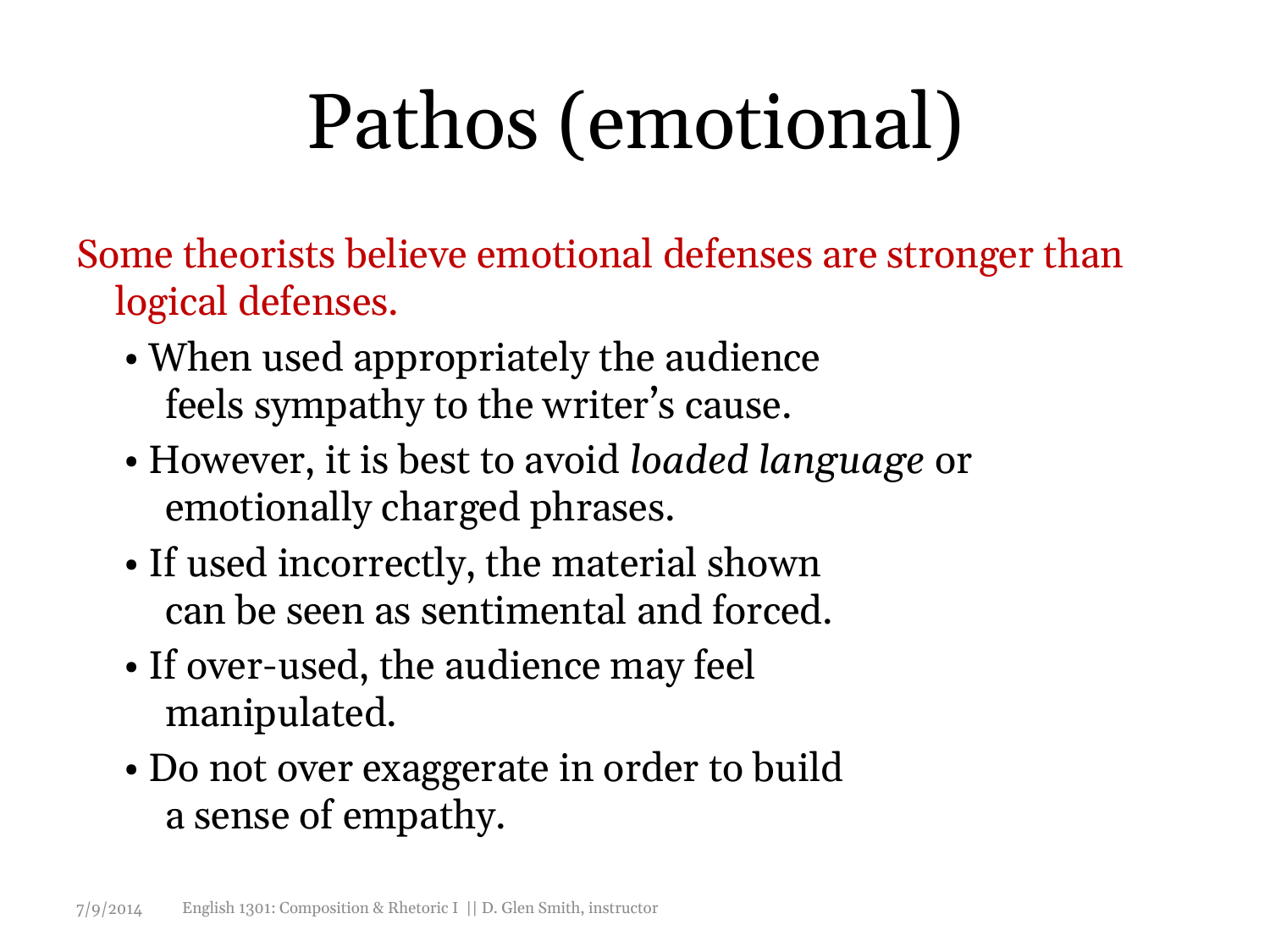

# Pathos (emotional)
Some theorists believe emotional defenses are stronger than logical defenses.
     • When used appropriately the audience
	feels sympathy to the writer’s cause.
     • However, it is best to avoid loaded language or
	emotionally charged phrases.
     • If used incorrectly, the material shown
	can be seen as sentimental and forced.
     • If over-used, the audience may feel
	manipulated.
     • Do not over exaggerate in order to build
 	a sense of empathy.
7/9/2014
English 1301: Composition & Rhetoric I  || D. Glen Smith, instructor